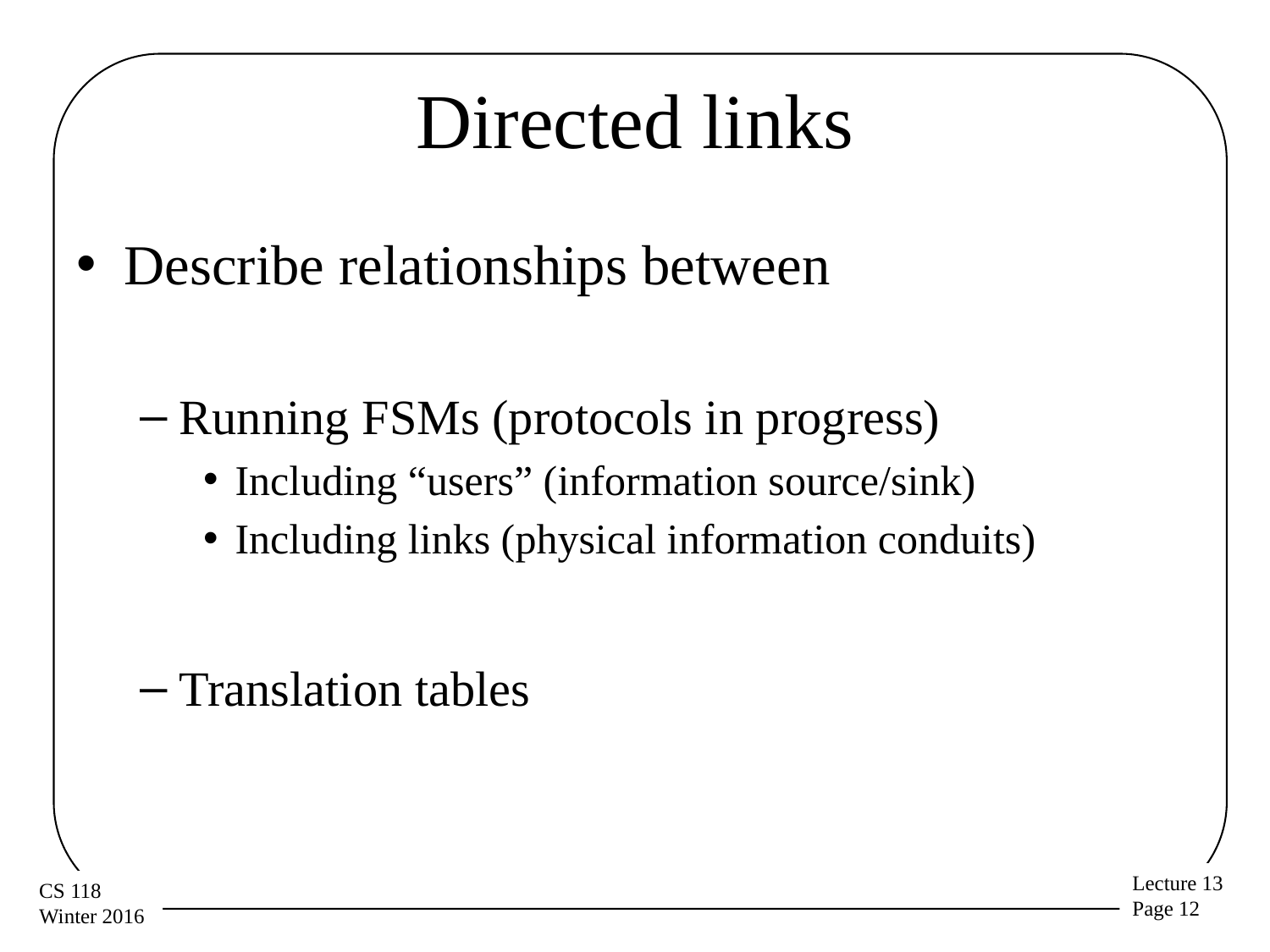

# Directed links
Describe relationships between

Running FSMs (protocols in progress)
Including “users” (information source/sink)
Including links (physical information conduits)

Translation tables